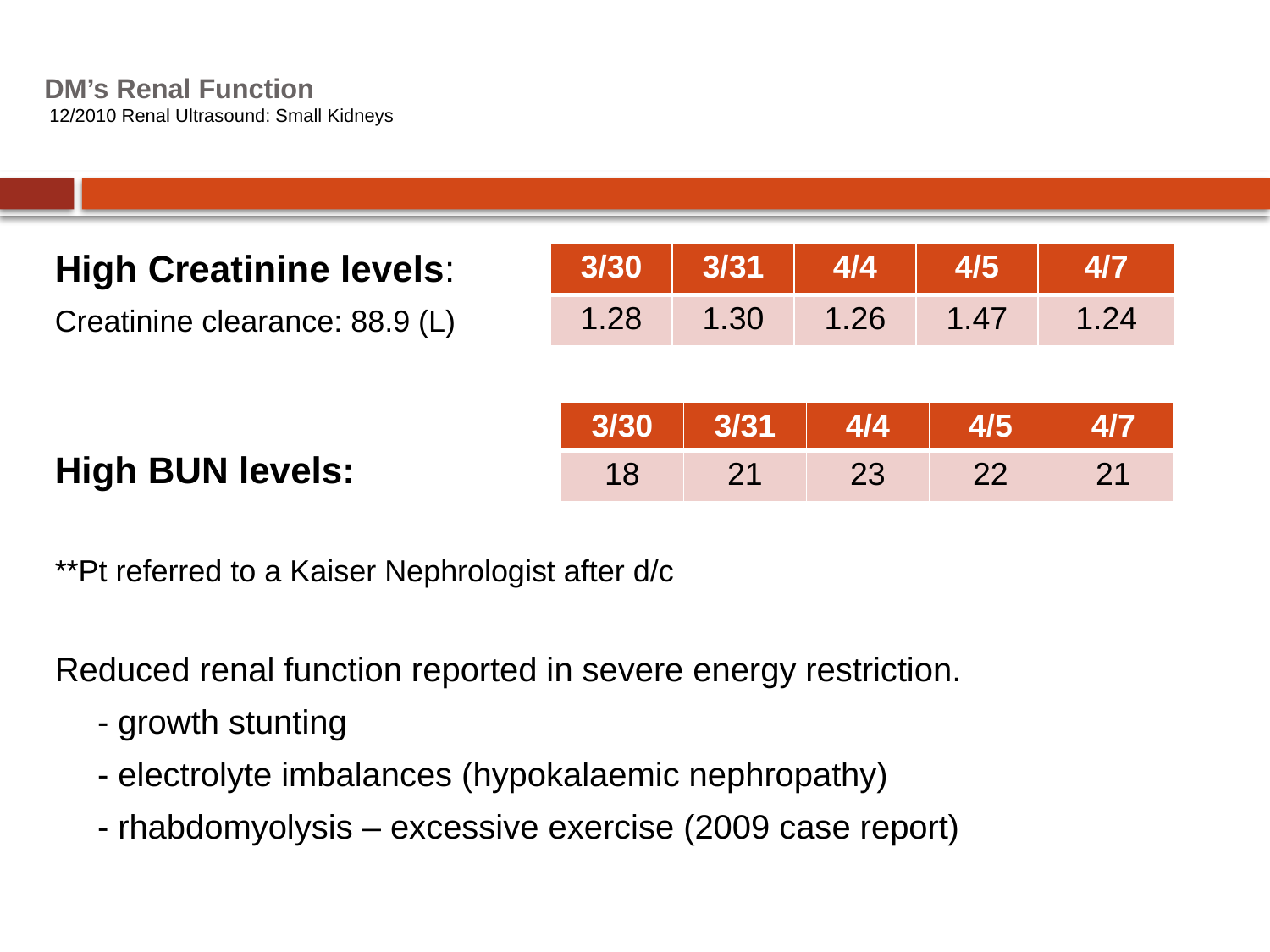

# DM’s Renal Function 12/2010 Renal Ultrasound: Small Kidneys

High Creatinine levels:
Creatinine clearance: 88.9 (L)

High BUN levels:

**Pt referred to a Kaiser Nephrologist after d/c

Reduced renal function reported in severe energy restriction.
	- growth stunting
	- electrolyte imbalances (hypokalaemic nephropathy)
	- rhabdomyolysis – excessive exercise (2009 case report)

| 3/30 | 3/31 | 4/4 | 4/5 | 4/7 |
| --- | --- | --- | --- | --- |
| 1.28 | 1.30 | 1.26 | 1.47 | 1.24 |
| 3/30 | 3/31 | 4/4 | 4/5 | 4/7 |
| --- | --- | --- | --- | --- |
| 18 | 21 | 23 | 22 | 21 |